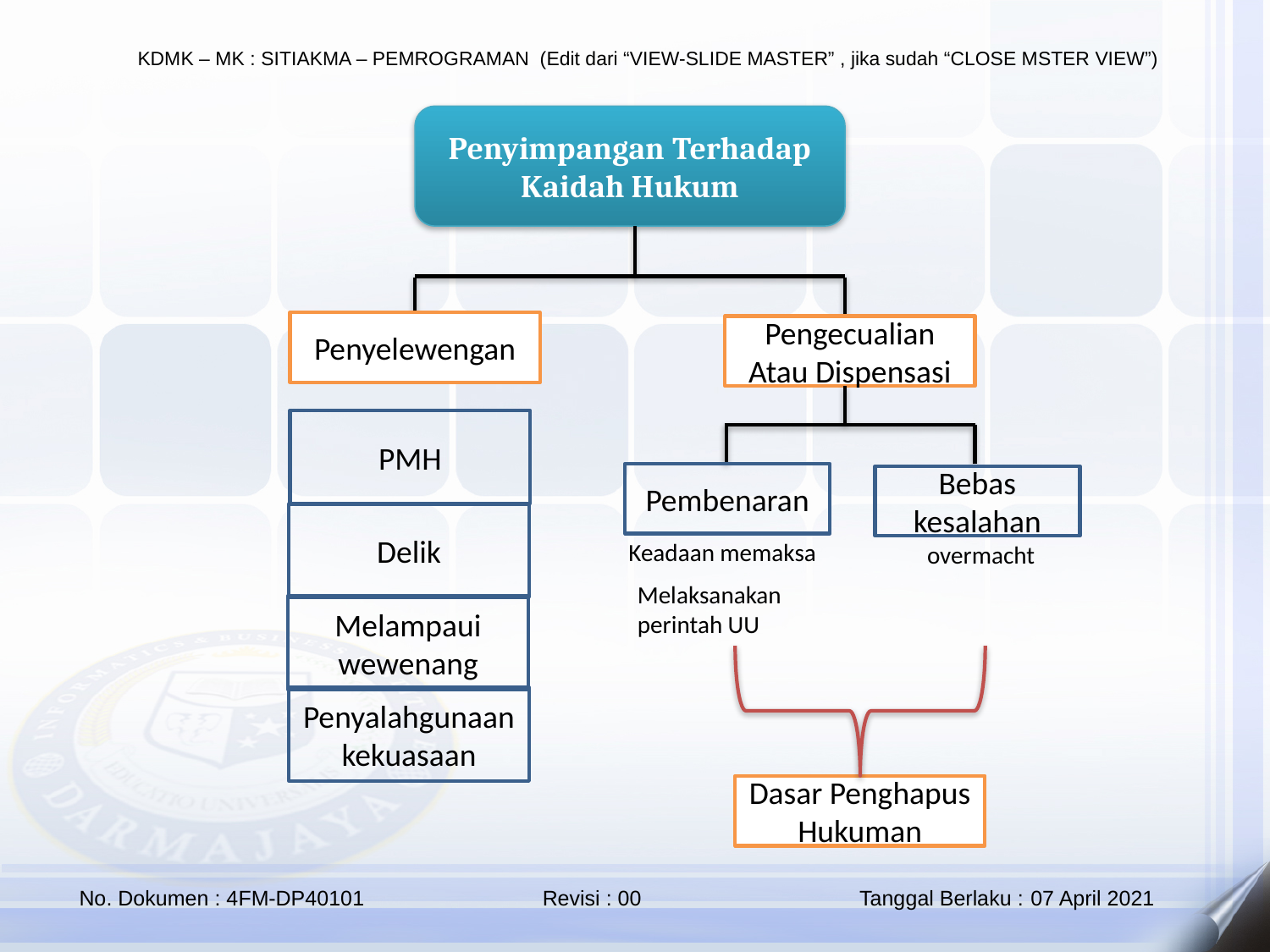

Penyimpangan Terhadap Kaidah Hukum
Penyelewengan
Pengecualian
Atau Dispensasi
PMH
Pembenaran
Bebas kesalahan
Delik
Keadaan memaksa
overmacht
Melaksanakan perintah UU

Melampaui wewenang
Penyalahgunaan kekuasaan
Dasar Penghapus Hukuman